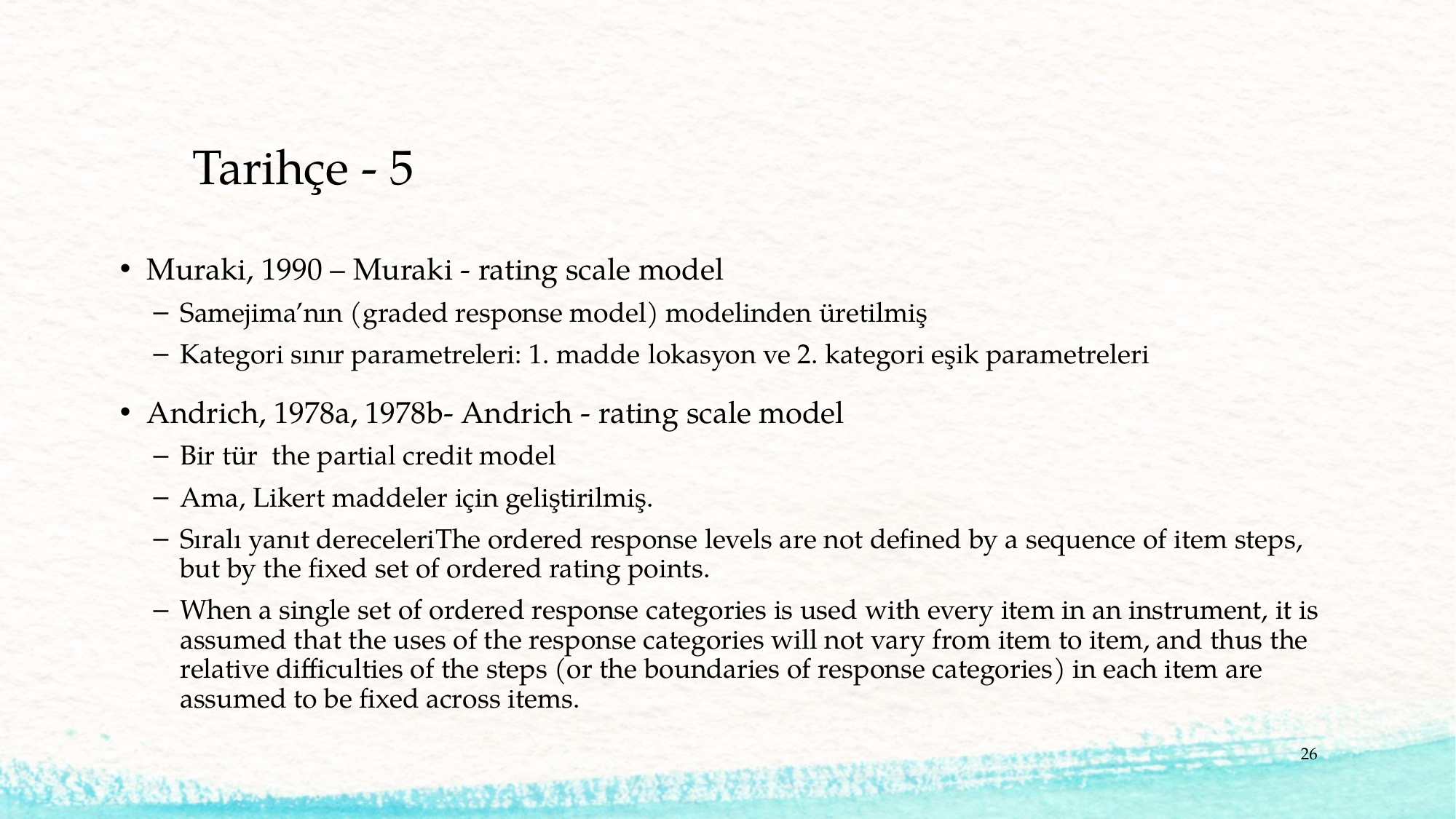

# Tarihçe - 5
Muraki, 1990 – Muraki - rating scale model
Samejima’nın (graded response model) modelinden üretilmiş
Kategori sınır parametreleri: 1. madde lokasyon ve 2. kategori eşik parametreleri
Andrich, 1978a, 1978b- Andrich - rating scale model
Bir tür  the partial credit model
Ama, Likert maddeler için geliştirilmiş.
Sıralı yanıt dereceleriThe ordered response levels are not defined by a sequence of item steps, but by the fixed set of ordered rating points.
When a single set of ordered response categories is used with every item in an instrument, it is assumed that the uses of the response categories will not vary from item to item, and thus the relative difficulties of the steps (or the boundaries of response categories) in each item are assumed to be fixed across items.
26